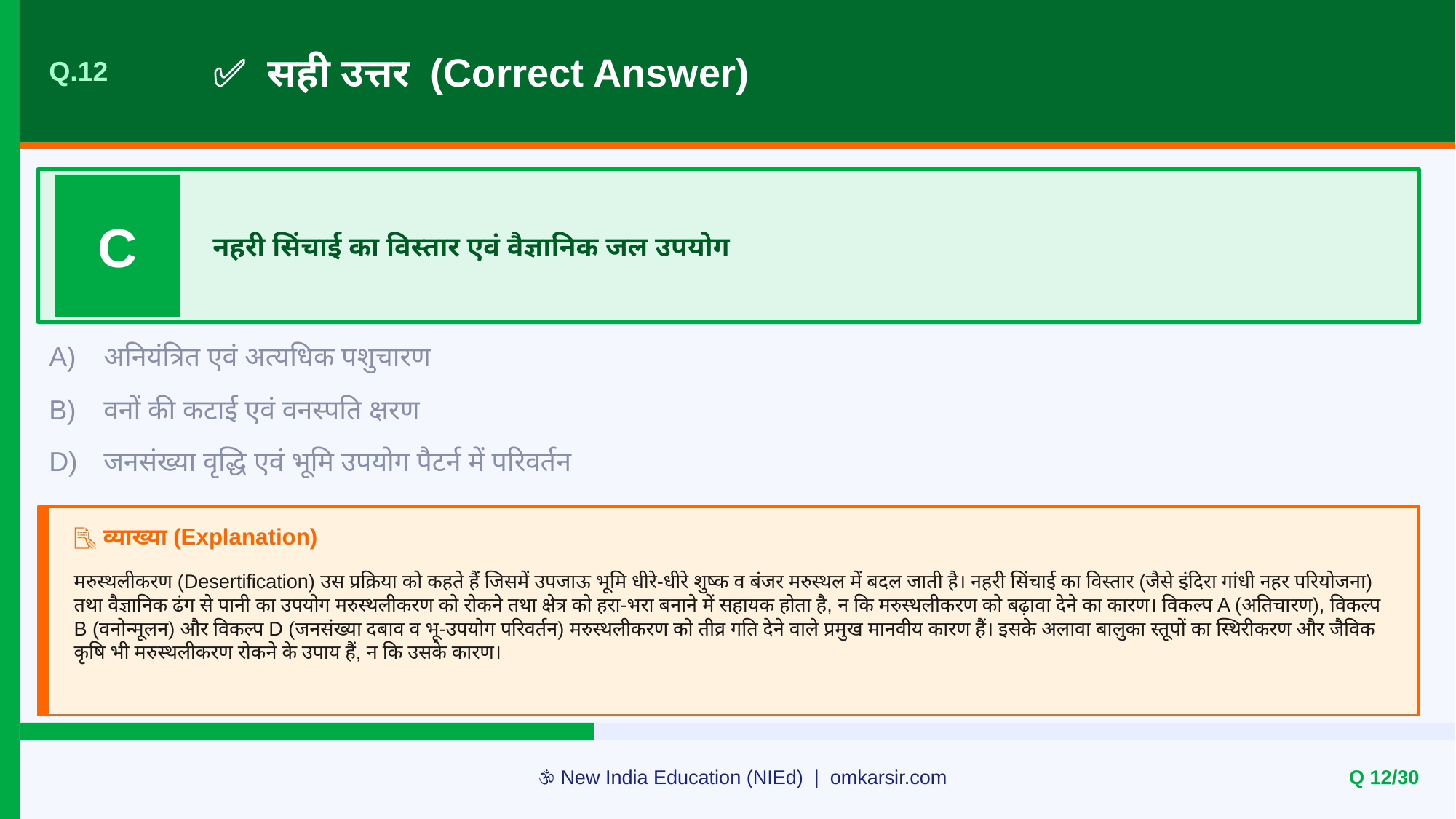

✅  सही उत्तर  (Correct Answer)
Q.12

C
नहरी सिंचाई का विस्तार एवं वैज्ञानिक जल उपयोग
A)
अनियंत्रित एवं अत्यधिक पशुचारण
B)
वनों की कटाई एवं वनस्पति क्षरण
D)
जनसंख्या वृद्धि एवं भूमि उपयोग पैटर्न में परिवर्तन

📝 व्याख्या (Explanation)
मरुस्थलीकरण (Desertification) उस प्रक्रिया को कहते हैं जिसमें उपजाऊ भूमि धीरे-धीरे शुष्क व बंजर मरुस्थल में बदल जाती है। नहरी सिंचाई का विस्तार (जैसे इंदिरा गांधी नहर परियोजना) तथा वैज्ञानिक ढंग से पानी का उपयोग मरुस्थलीकरण को रोकने तथा क्षेत्र को हरा-भरा बनाने में सहायक होता है, न कि मरुस्थलीकरण को बढ़ावा देने का कारण। विकल्प A (अतिचारण), विकल्प B (वनोन्मूलन) और विकल्प D (जनसंख्या दबाव व भू-उपयोग परिवर्तन) मरुस्थलीकरण को तीव्र गति देने वाले प्रमुख मानवीय कारण हैं। इसके अलावा बालुका स्तूपों का स्थिरीकरण और जैविक कृषि भी मरुस्थलीकरण रोकने के उपाय हैं, न कि उसके कारण।

🕉️ New India Education (NIEd)  |  omkarsir.com
Q 12/30